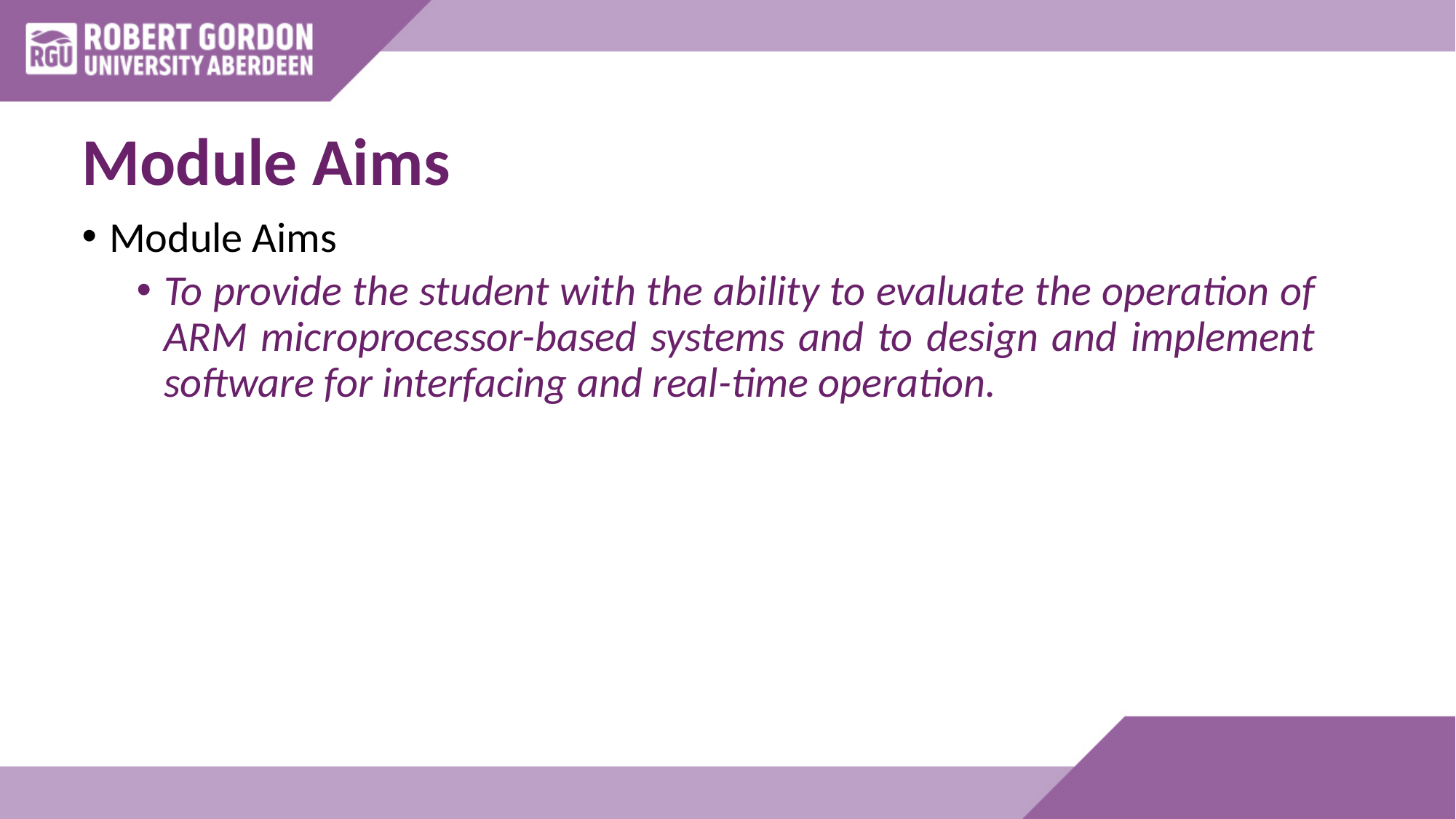

# Module Aims
Module Aims
To provide the student with the ability to evaluate the operation of ARM microprocessor-based systems and to design and implement software for interfacing and real-time operation.